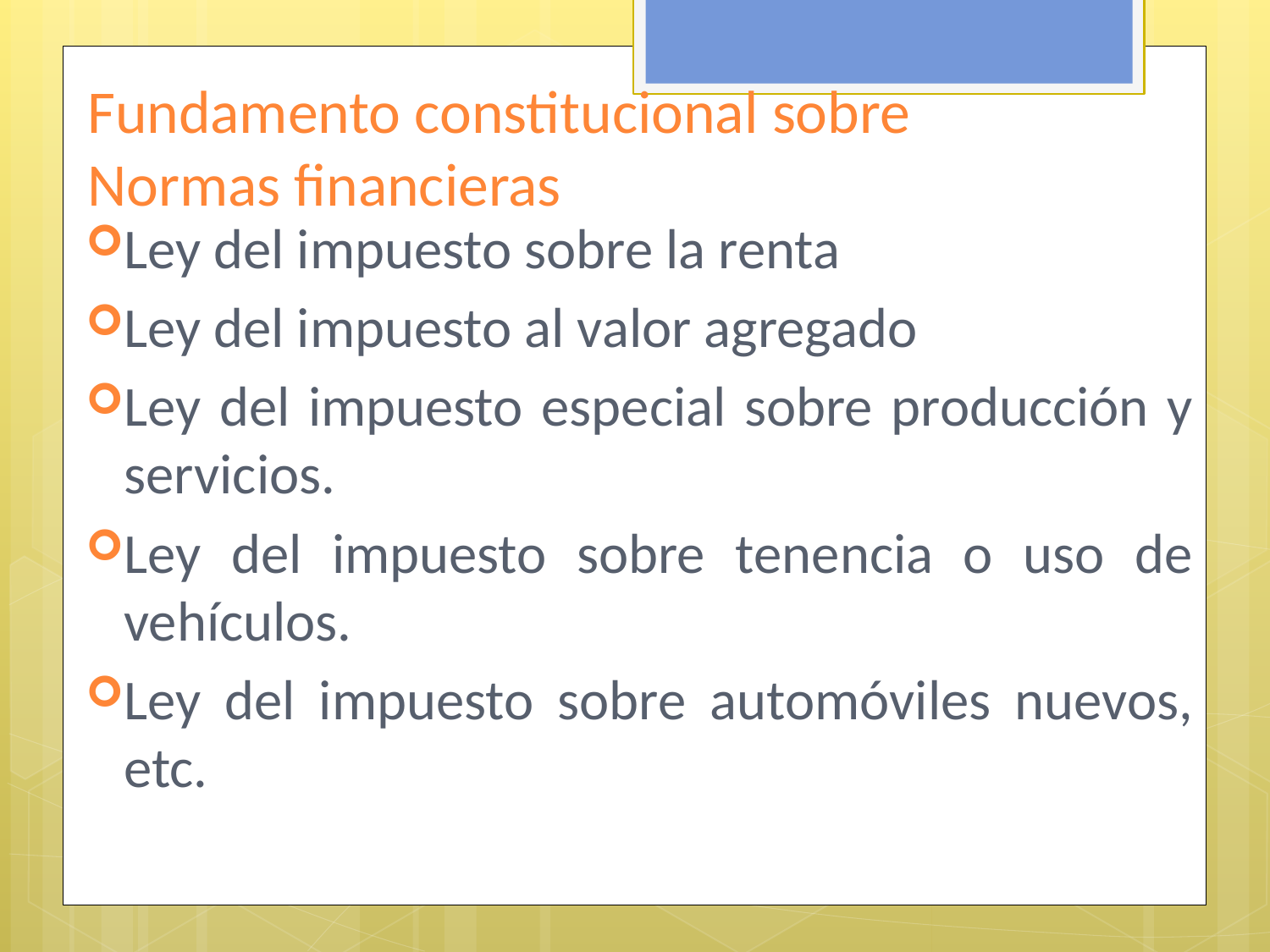

# Fundamento constitucional sobre Normas financieras
Ley del impuesto sobre la renta
Ley del impuesto al valor agregado
Ley del impuesto especial sobre producción y servicios.
Ley del impuesto sobre tenencia o uso de vehículos.
Ley del impuesto sobre automóviles nuevos, etc.